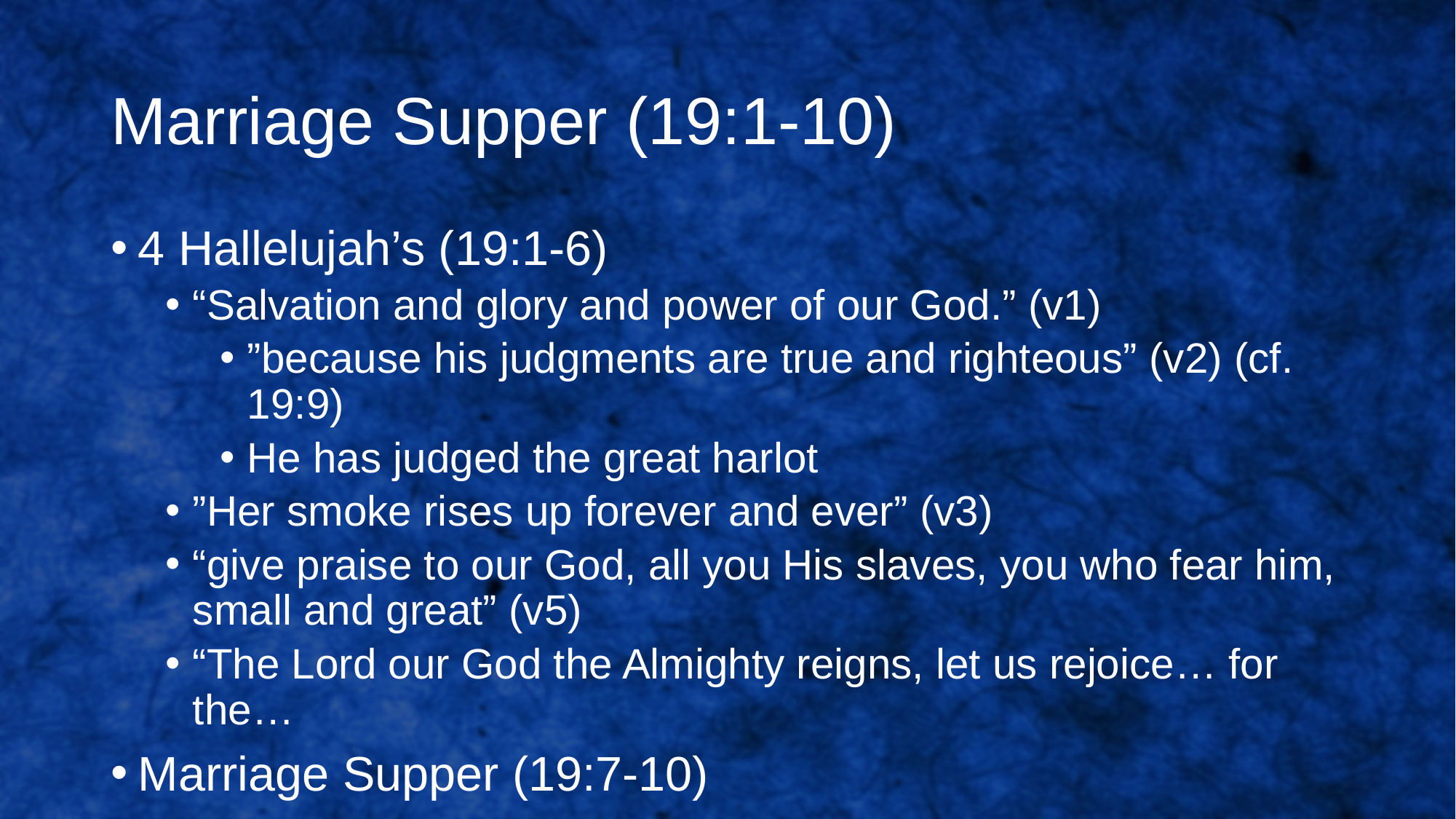

# Marriage Supper (19:1-10)
4 Hallelujah’s (19:1-6)
“Salvation and glory and power of our God.” (v1)
”because his judgments are true and righteous” (v2) (cf. 19:9)
He has judged the great harlot
”Her smoke rises up forever and ever” (v3)
“give praise to our God, all you His slaves, you who fear him, small and great” (v5)
“The Lord our God the Almighty reigns, let us rejoice… for the…
Marriage Supper (19:7-10)